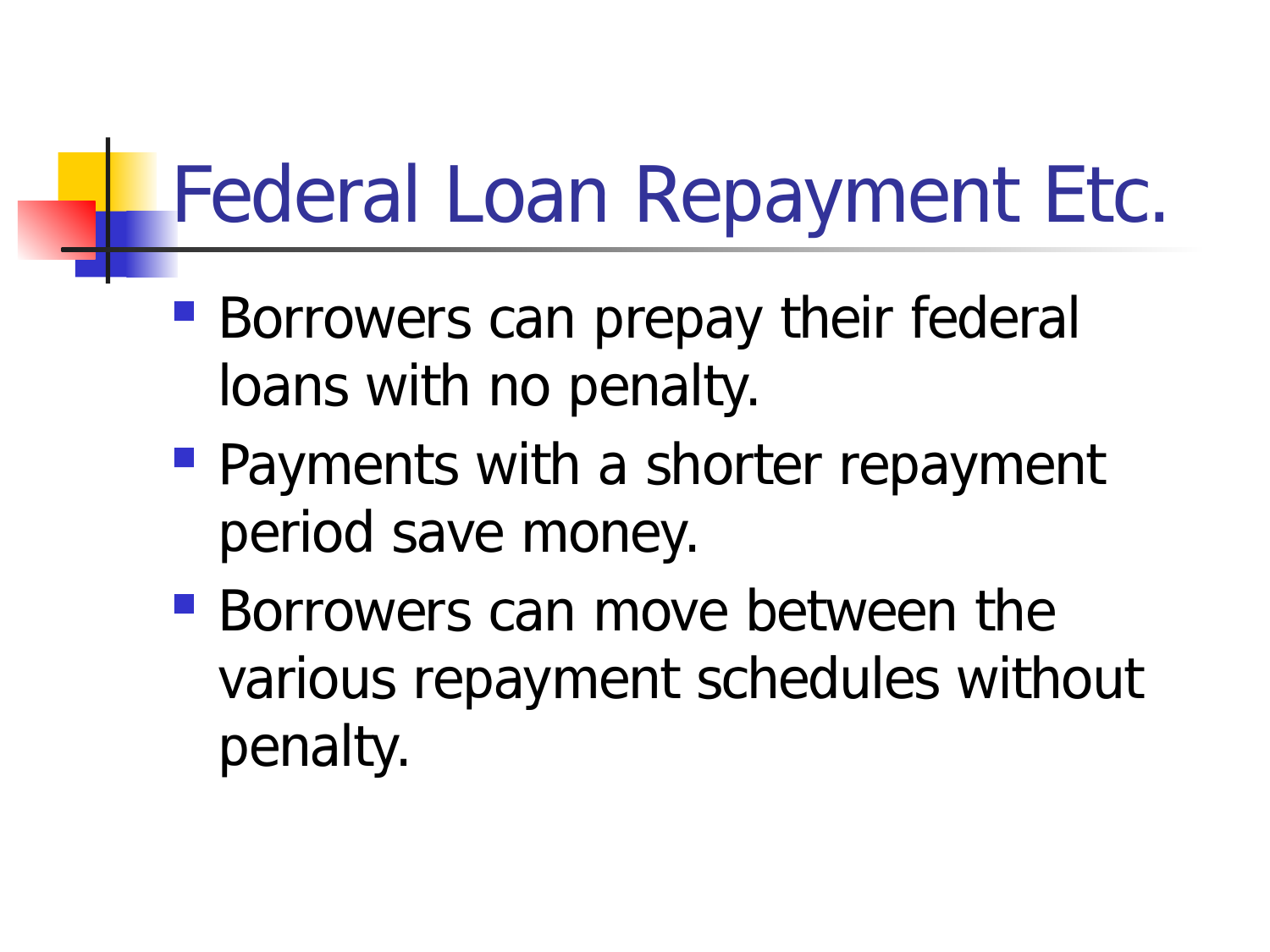

# Federal Loan Repayment Etc.
Borrowers can prepay their federal loans with no penalty.
Payments with a shorter repayment period save money.
Borrowers can move between the various repayment schedules without penalty.